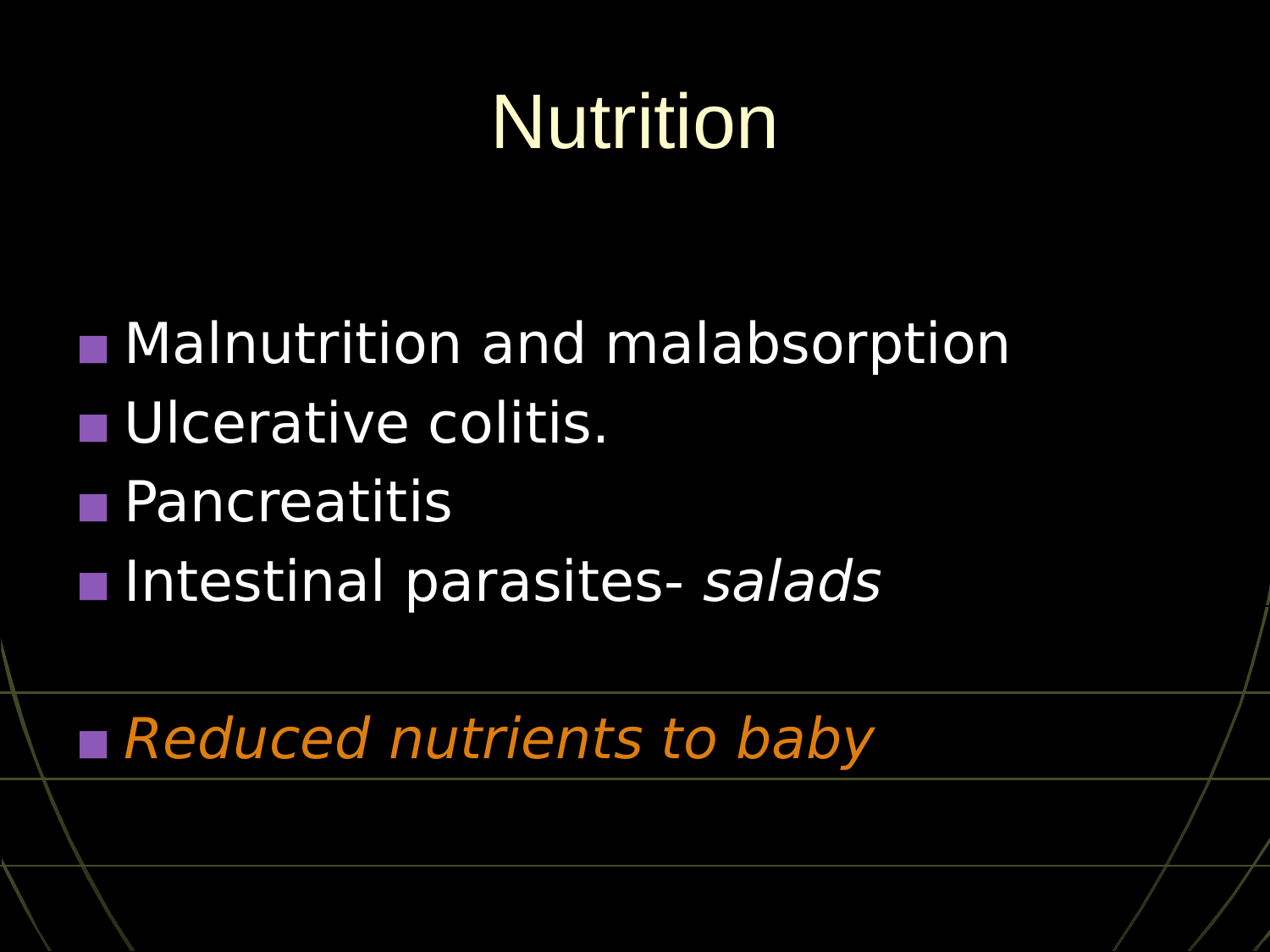

# Nutrition

Malnutrition and malabsorption
Ulcerative colitis.
Pancreatitis
Intestinal parasites- salads

Reduced nutrients to baby